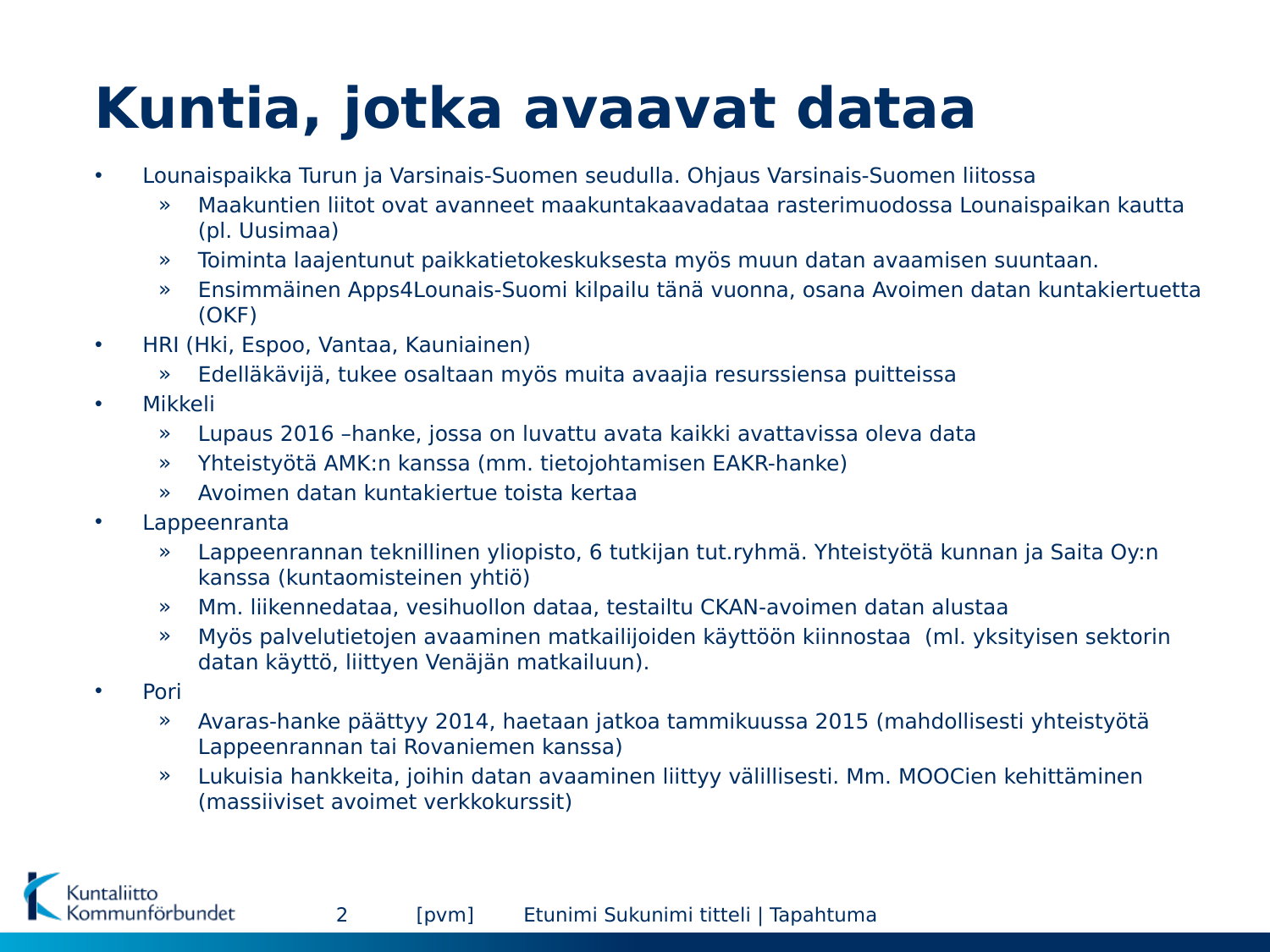

# Kuntia, jotka avaavat dataa
Lounaispaikka Turun ja Varsinais-Suomen seudulla. Ohjaus Varsinais-Suomen liitossa
Maakuntien liitot ovat avanneet maakuntakaavadataa rasterimuodossa Lounaispaikan kautta (pl. Uusimaa)
Toiminta laajentunut paikkatietokeskuksesta myös muun datan avaamisen suuntaan.
Ensimmäinen Apps4Lounais-Suomi kilpailu tänä vuonna, osana Avoimen datan kuntakiertuetta (OKF)
HRI (Hki, Espoo, Vantaa, Kauniainen)
Edelläkävijä, tukee osaltaan myös muita avaajia resurssiensa puitteissa
Mikkeli
Lupaus 2016 –hanke, jossa on luvattu avata kaikki avattavissa oleva data
Yhteistyötä AMK:n kanssa (mm. tietojohtamisen EAKR-hanke)
Avoimen datan kuntakiertue toista kertaa
Lappeenranta
Lappeenrannan teknillinen yliopisto, 6 tutkijan tut.ryhmä. Yhteistyötä kunnan ja Saita Oy:n kanssa (kuntaomisteinen yhtiö)
Mm. liikennedataa, vesihuollon dataa, testailtu CKAN-avoimen datan alustaa
Myös palvelutietojen avaaminen matkailijoiden käyttöön kiinnostaa  (ml. yksityisen sektorin datan käyttö, liittyen Venäjän matkailuun).
Pori
Avaras-hanke päättyy 2014, haetaan jatkoa tammikuussa 2015 (mahdollisesti yhteistyötä Lappeenrannan tai Rovaniemen kanssa)
Lukuisia hankkeita, joihin datan avaaminen liittyy välillisesti. Mm. MOOCien kehittäminen (massiiviset avoimet verkkokurssit)
2
[pvm]
Etunimi Sukunimi titteli | Tapahtuma